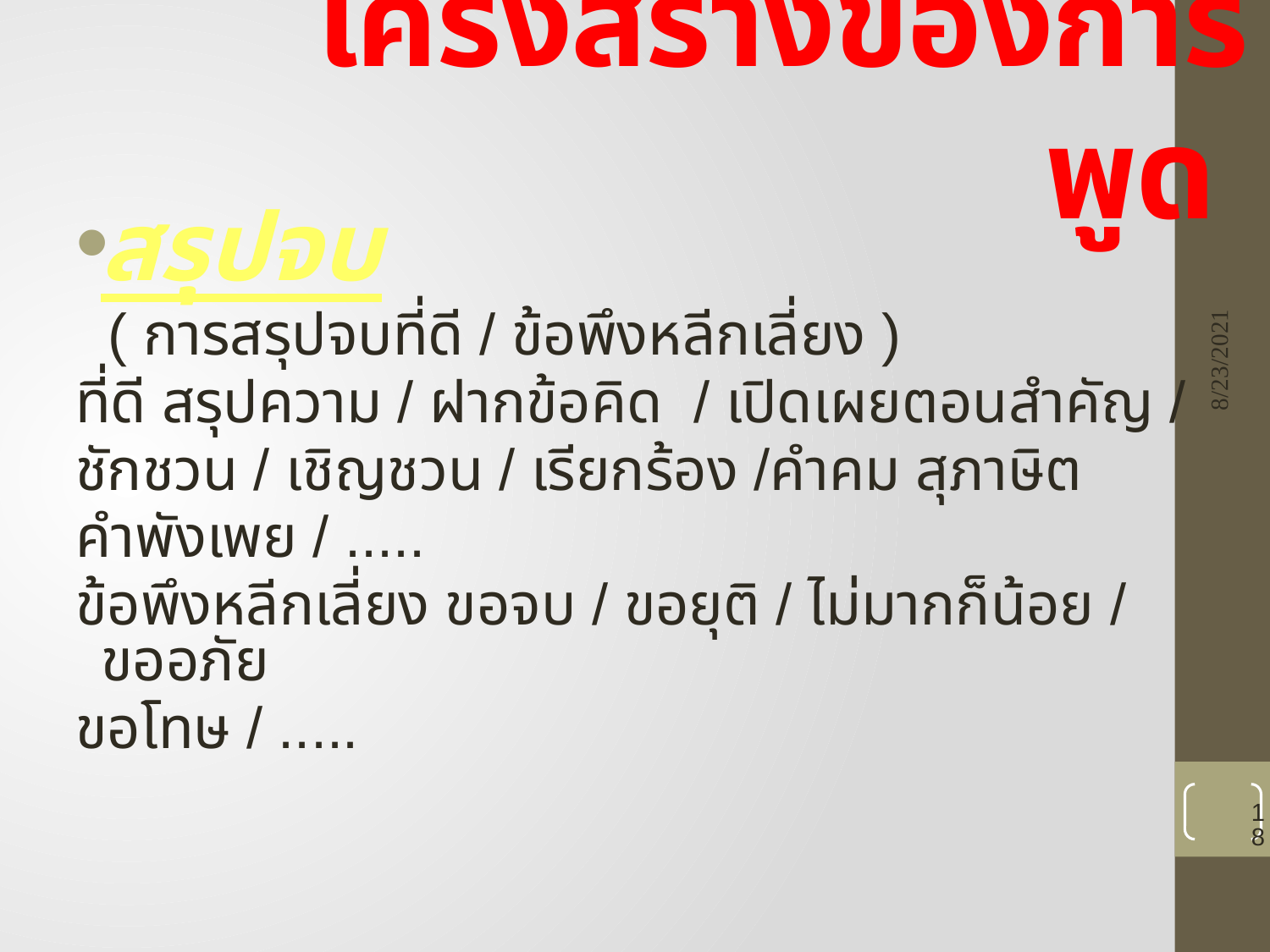

# โครงสร้างของการพูด
สรุปจบ
  ( การสรุปจบที่ดี / ข้อพึงหลีกเลี่ยง )
ที่ดี สรุปความ / ฝากข้อคิด  / เปิดเผยตอนสำคัญ /
ชักชวน / เชิญชวน / เรียกร้อง /คำคม สุภาษิต
คำพังเพย / .....
ข้อพึงหลีกเลี่ยง ขอจบ / ขอยุติ / ไม่มากก็น้อย / ขออภัย
ขอโทษ / .....
8/23/2021
18